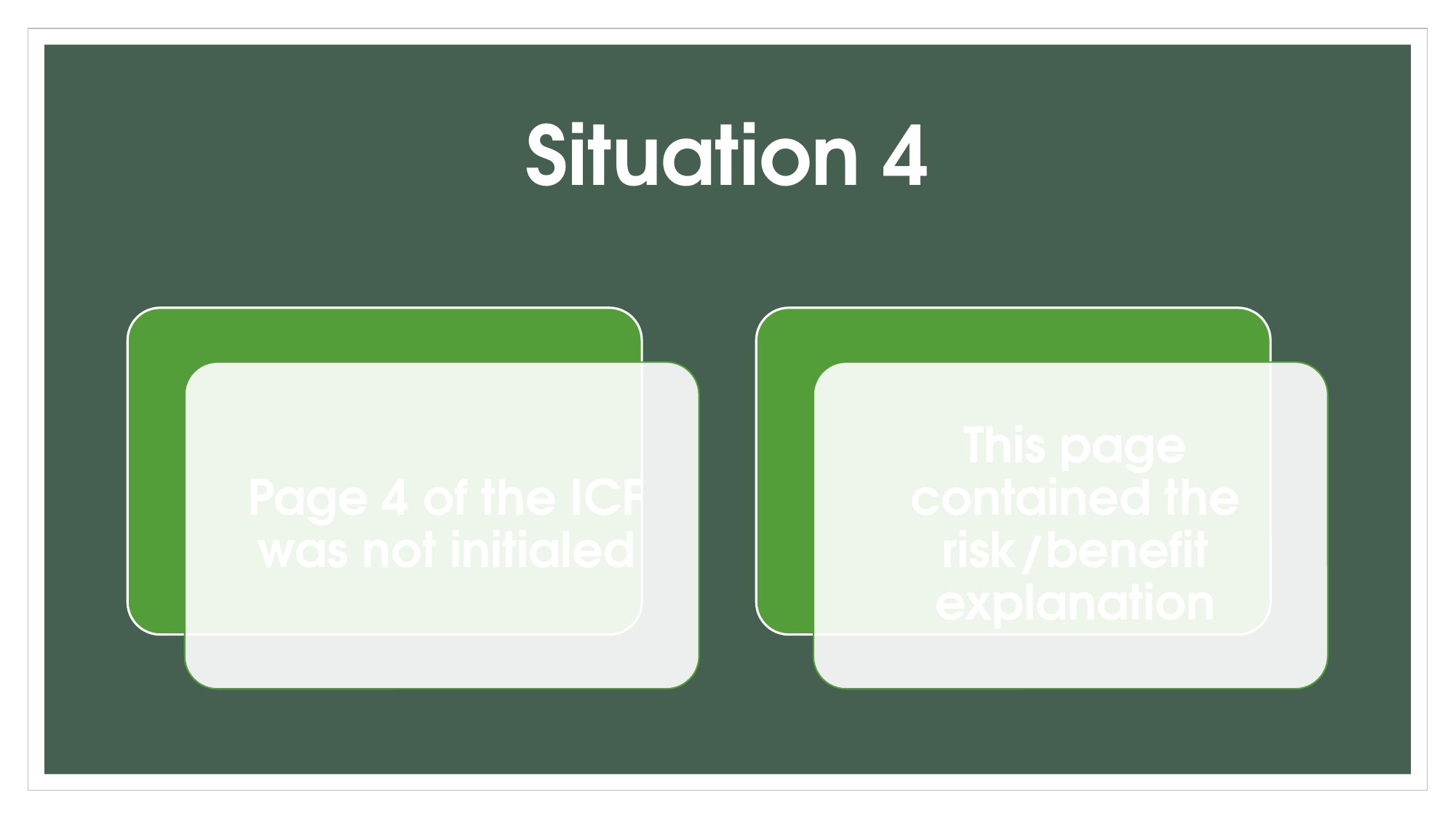

# Situation 4
Page 4 of the ICF was not initialed
This page contained the risk/benefit explanation